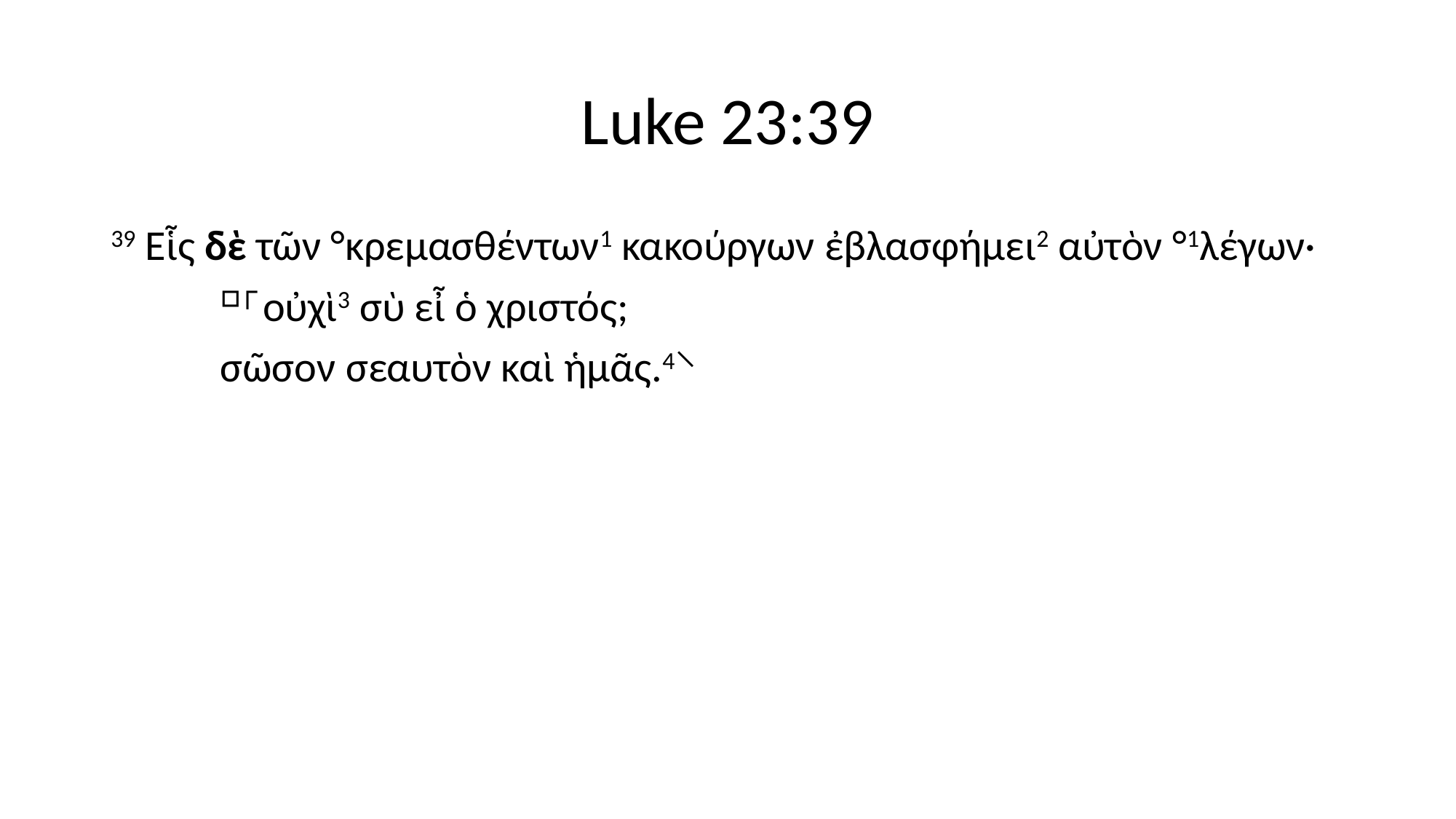

# Luke 23:39
39 Εἷς δὲ τῶν °κρεμασθέντων1 κακούργων ἐβλασφήμει2 αὐτὸν °1λέγων·
	⸋⸀οὐχὶ3 σὺ εἶ ὁ χριστός;
	σῶσον σεαυτὸν καὶ ἡμᾶς.4⸌